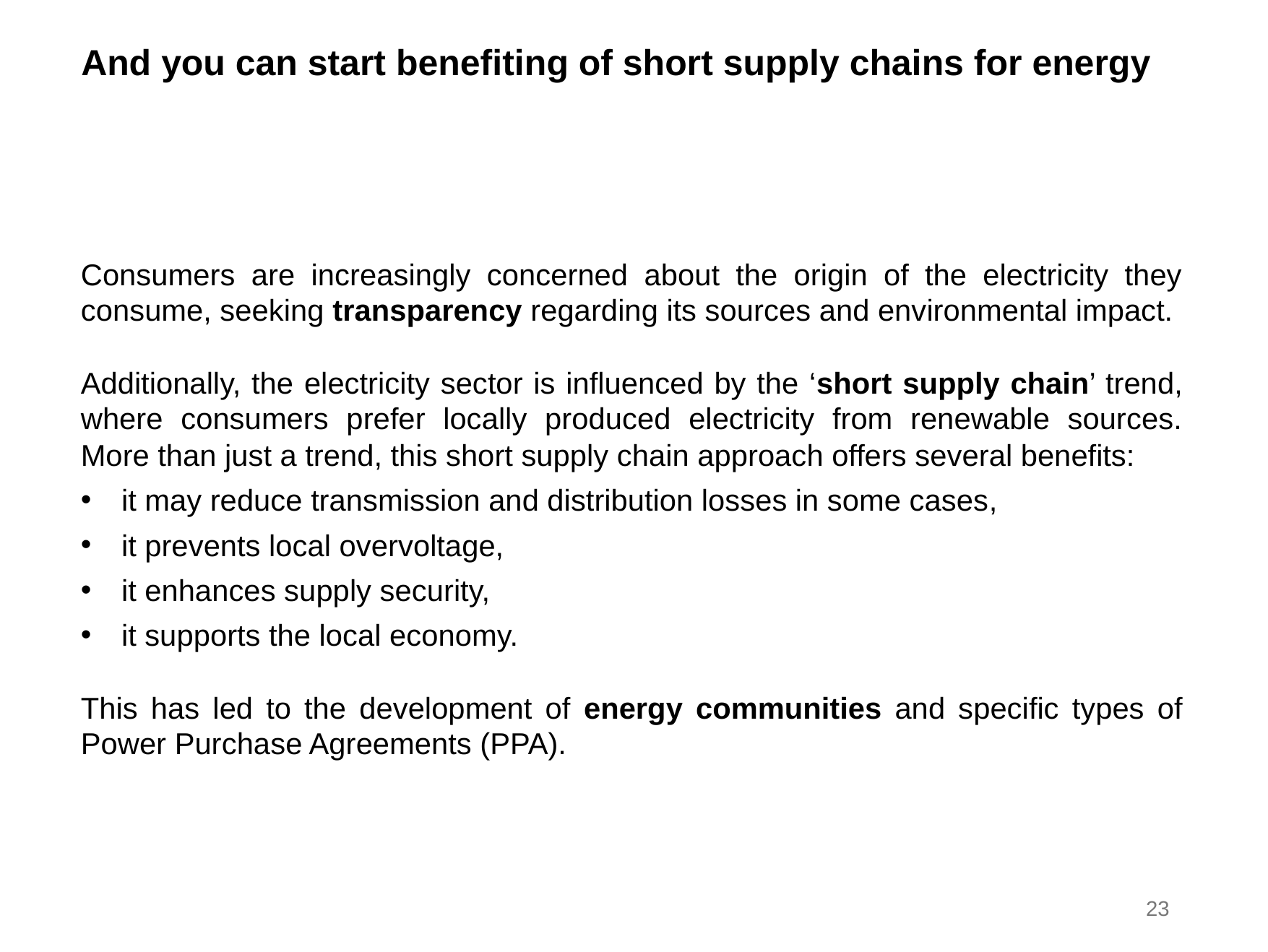

And you can start benefiting of short supply chains for energy
Consumers are increasingly concerned about the origin of the electricity they consume, seeking transparency regarding its sources and environmental impact.

Additionally, the electricity sector is influenced by the ‘short supply chain’ trend, where consumers prefer locally produced electricity from renewable sources. More than just a trend, this short supply chain approach offers several benefits:

it may reduce transmission and distribution losses in some cases,

it prevents local overvoltage,

it enhances supply security,

it supports the local economy.

This has led to the development of energy communities and specific types of Power Purchase Agreements (PPA).

23